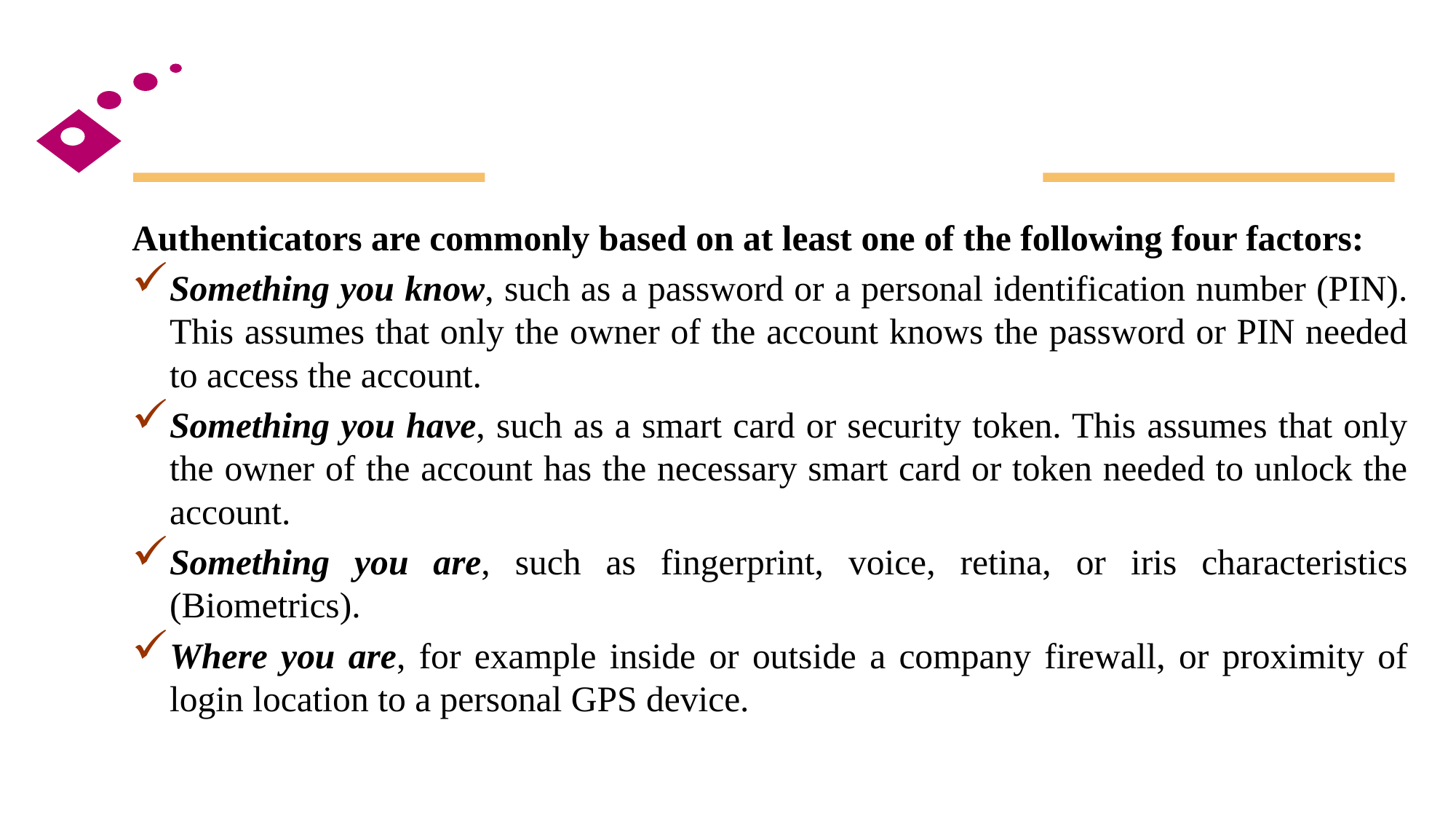

#
Authenticators are commonly based on at least one of the following four factors:
Something you know, such as a password or a personal identification number (PIN). This assumes that only the owner of the account knows the password or PIN needed to access the account.
Something you have, such as a smart card or security token. This assumes that only the owner of the account has the necessary smart card or token needed to unlock the account.
Something you are, such as fingerprint, voice, retina, or iris characteristics (Biometrics).
Where you are, for example inside or outside a company firewall, or proximity of login location to a personal GPS device.